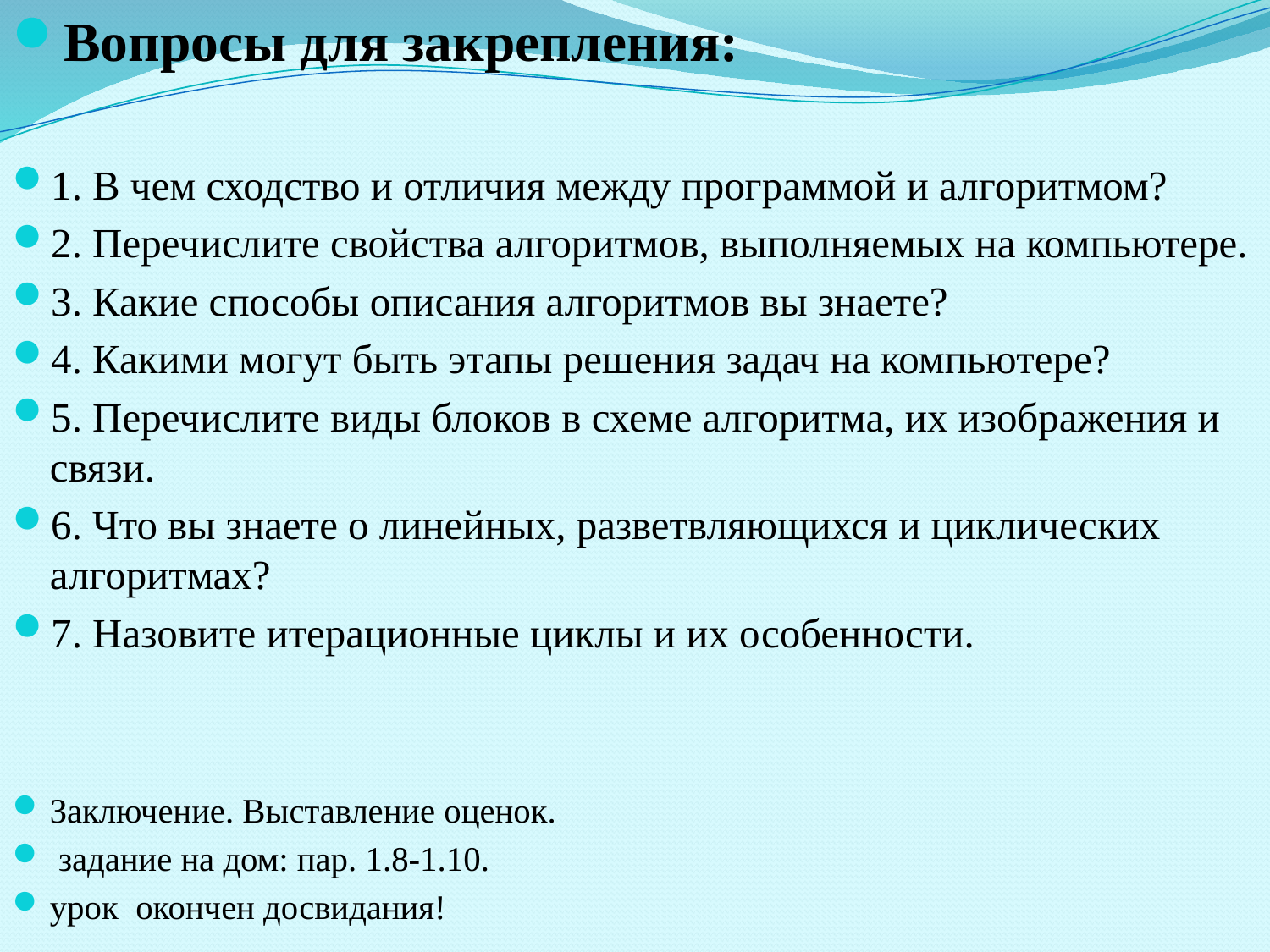

Вопросы для закрепления:

1. В чем сходство и отличия между программой и алгоритмом?
2. Перечислите свойства алгоритмов, выполняемых на компьютере.
3. Какие способы описания алгоритмов вы знаете?
4. Какими могут быть этапы решения задач на компьютере?
5. Перечислите виды блоков в схеме алгоритма, их изображения и связи.
6. Что вы знаете о линейных, разветвляющихся и циклических алгоритмах?
7. Назовите итерационные циклы и их особенности.

Заключение. Выставление оценок.
 задание на дом: пар. 1.8-1.10.
урок  окончен досвидания!